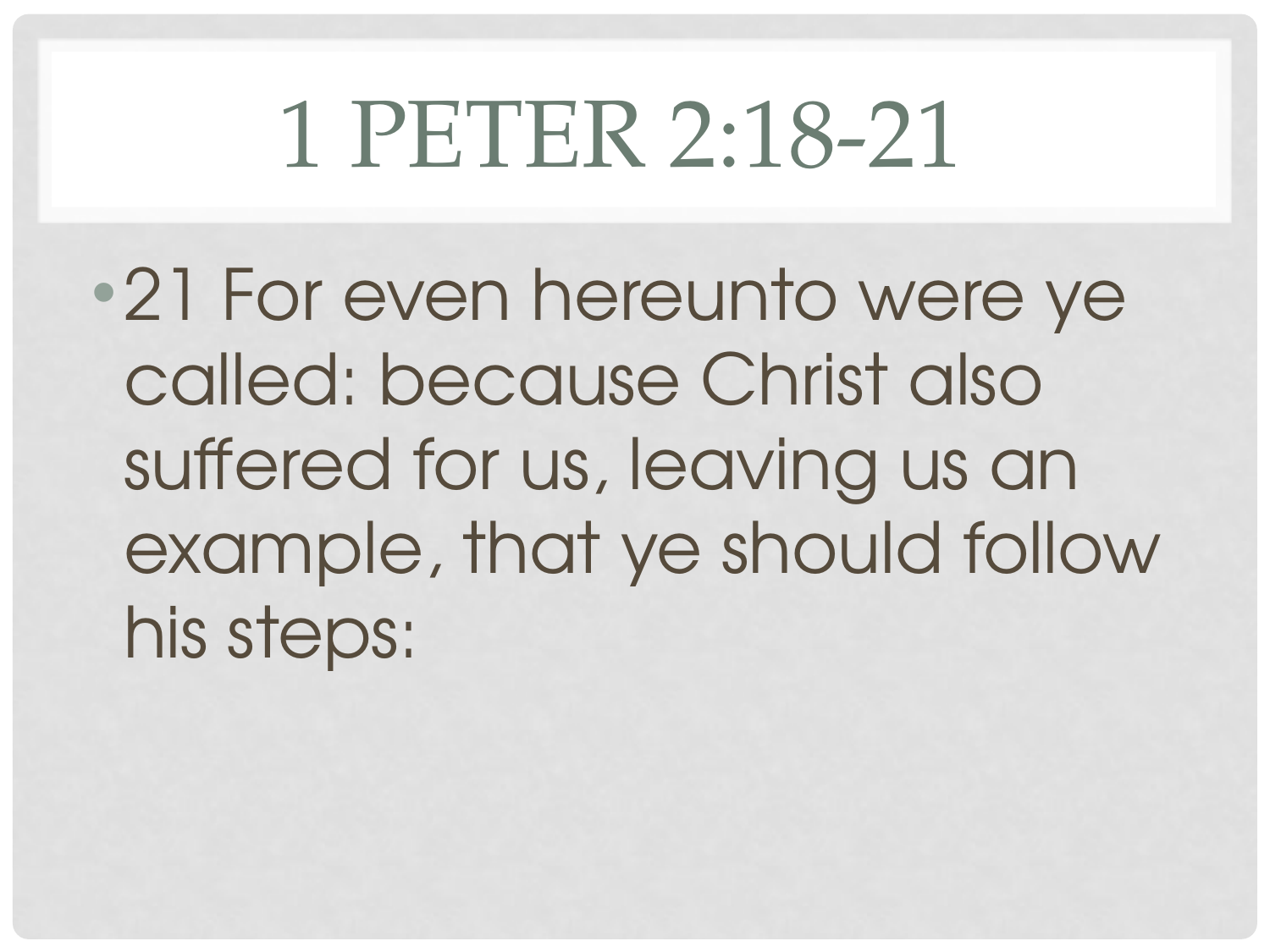

# 1 Peter 2:18-21
21 For even hereunto were ye called: because Christ also suffered for us, leaving us an example, that ye should follow his steps: